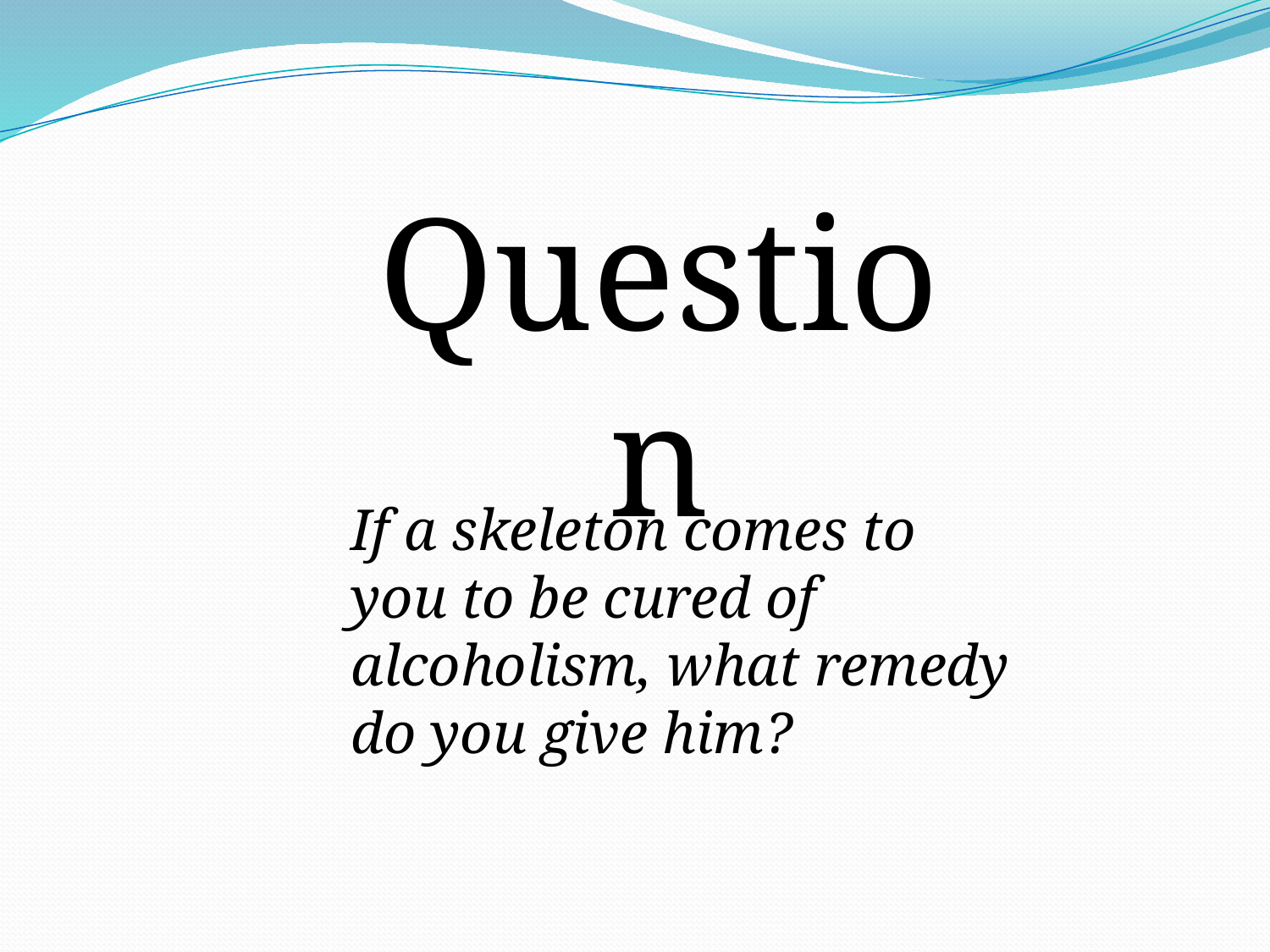

Question
If a skeleton comes to you to be cured of alcoholism, what remedy do you give him?